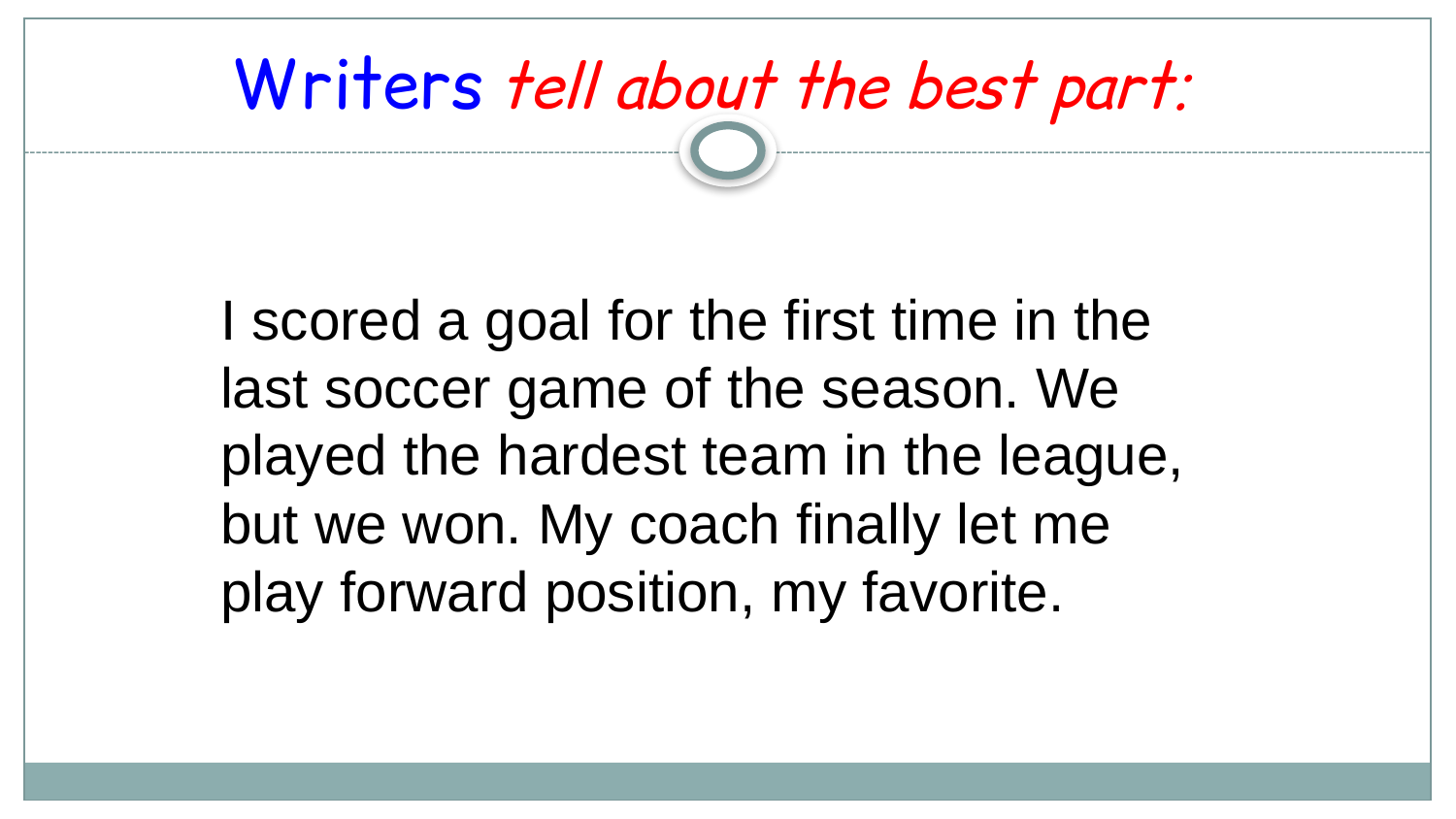

# Writers tell about the best part:
I scored a goal for the first time in the last soccer game of the season. We played the hardest team in the league, but we won. My coach finally let me play forward position, my favorite.